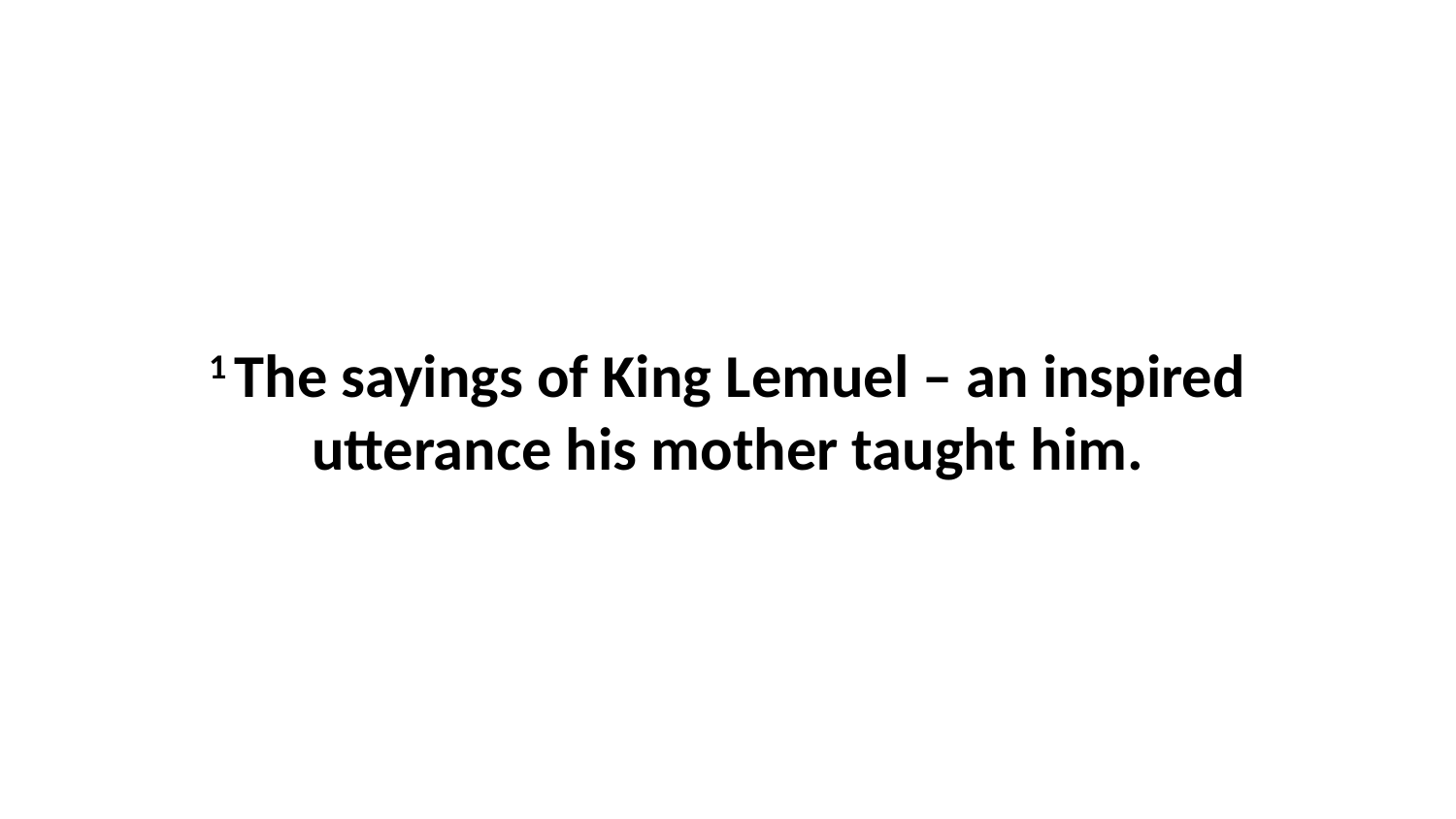

1 The sayings of King Lemuel – an inspired utterance his mother taught him.